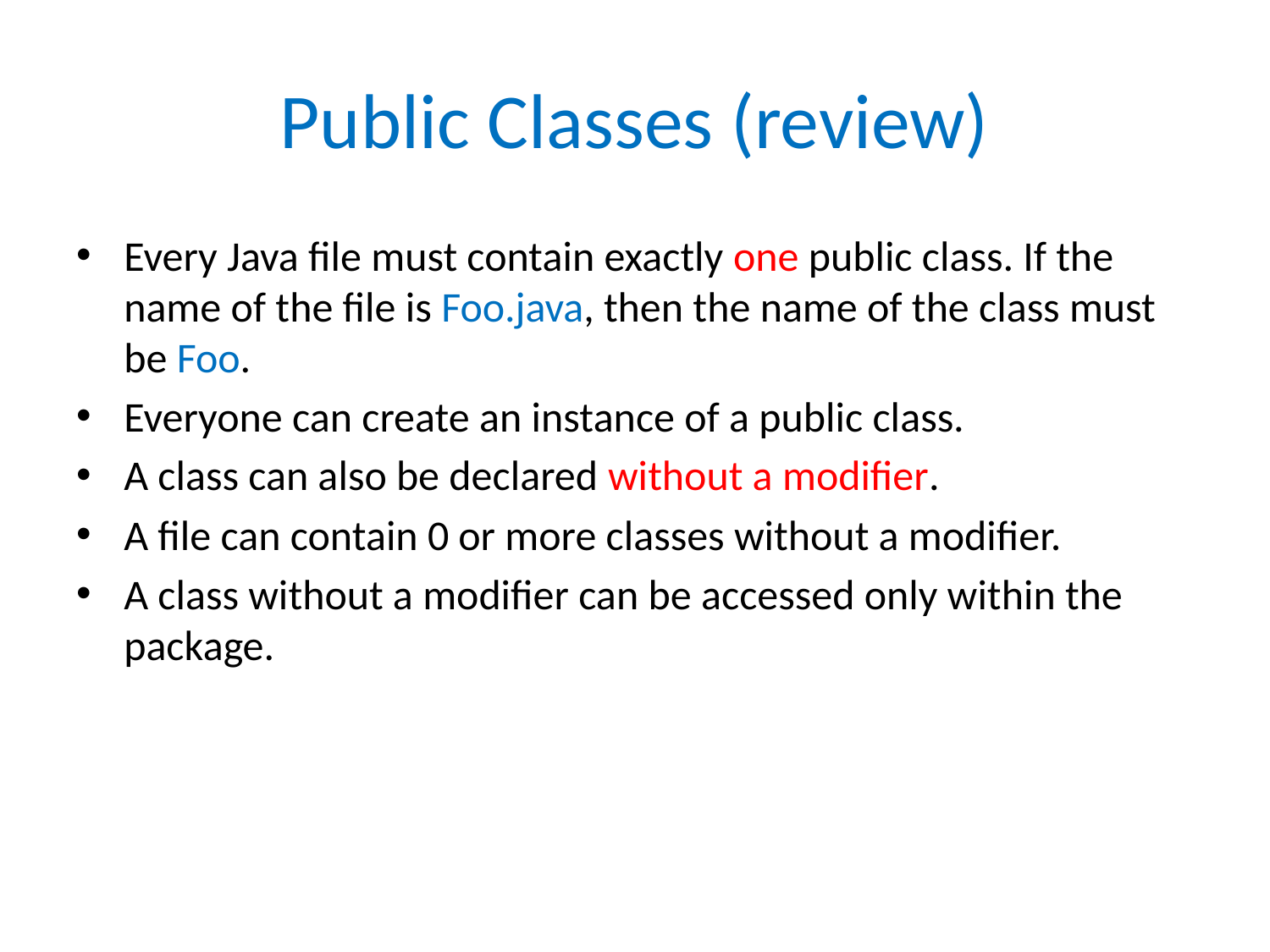

# Public Classes (review)
Every Java file must contain exactly one public class. If the name of the file is Foo.java, then the name of the class must be Foo.
Everyone can create an instance of a public class.
A class can also be declared without a modifier.
A file can contain 0 or more classes without a modifier.
A class without a modifier can be accessed only within the package.